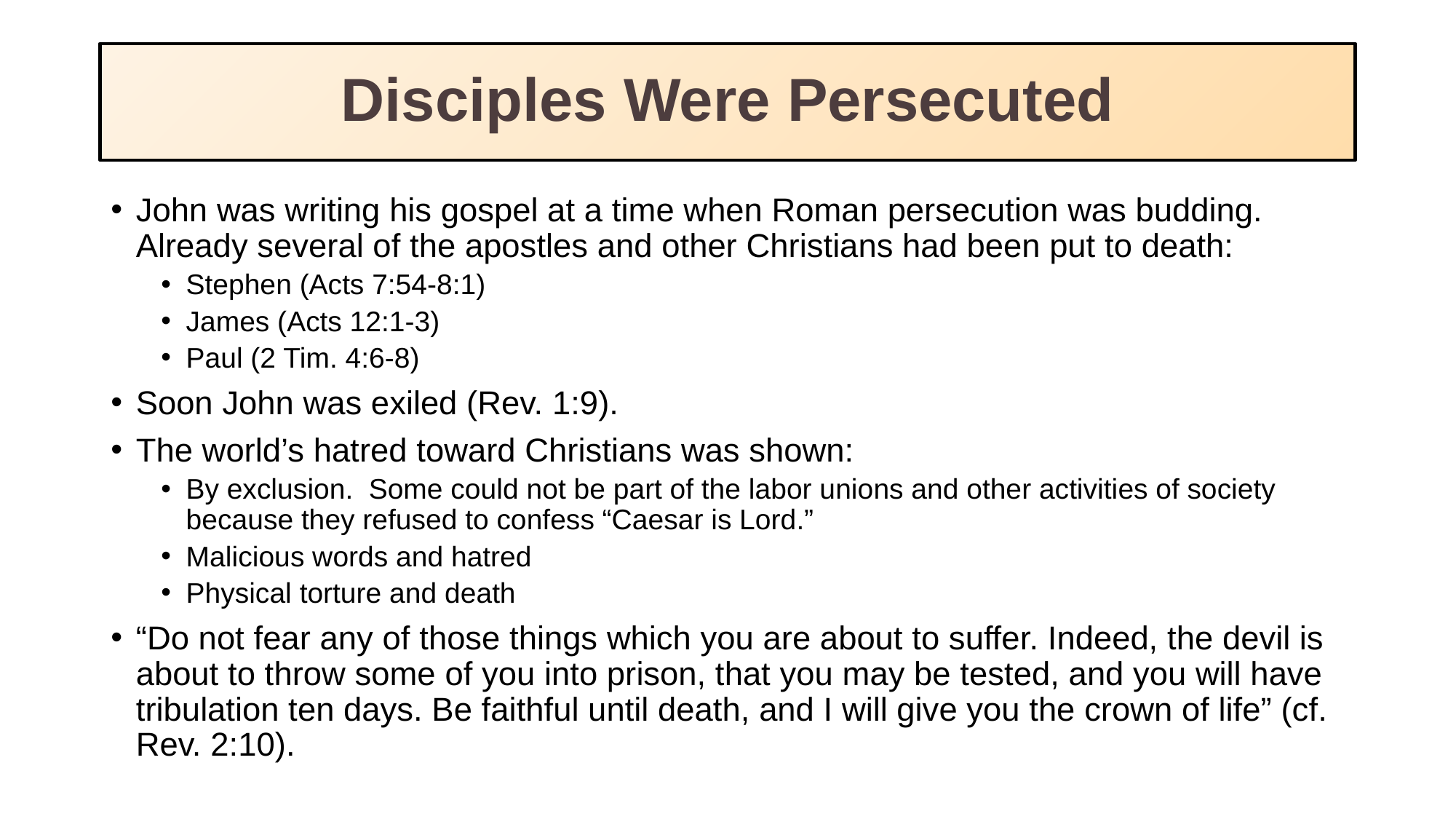

# Disciples Were Persecuted
John was writing his gospel at a time when Roman persecution was budding.  Already several of the apostles and other Christians had been put to death:
Stephen (Acts 7:54-8:1)
James (Acts 12:1-3)
Paul (2 Tim. 4:6-8)
Soon John was exiled (Rev. 1:9).
The world’s hatred toward Christians was shown:
By exclusion.  Some could not be part of the labor unions and other activities of society because they refused to confess “Caesar is Lord.”
Malicious words and hatred
Physical torture and death
“Do not fear any of those things which you are about to suffer. Indeed, the devil is about to throw some of you into prison, that you may be tested, and you will have tribulation ten days. Be faithful until death, and I will give you the crown of life” (cf. Rev. 2:10).